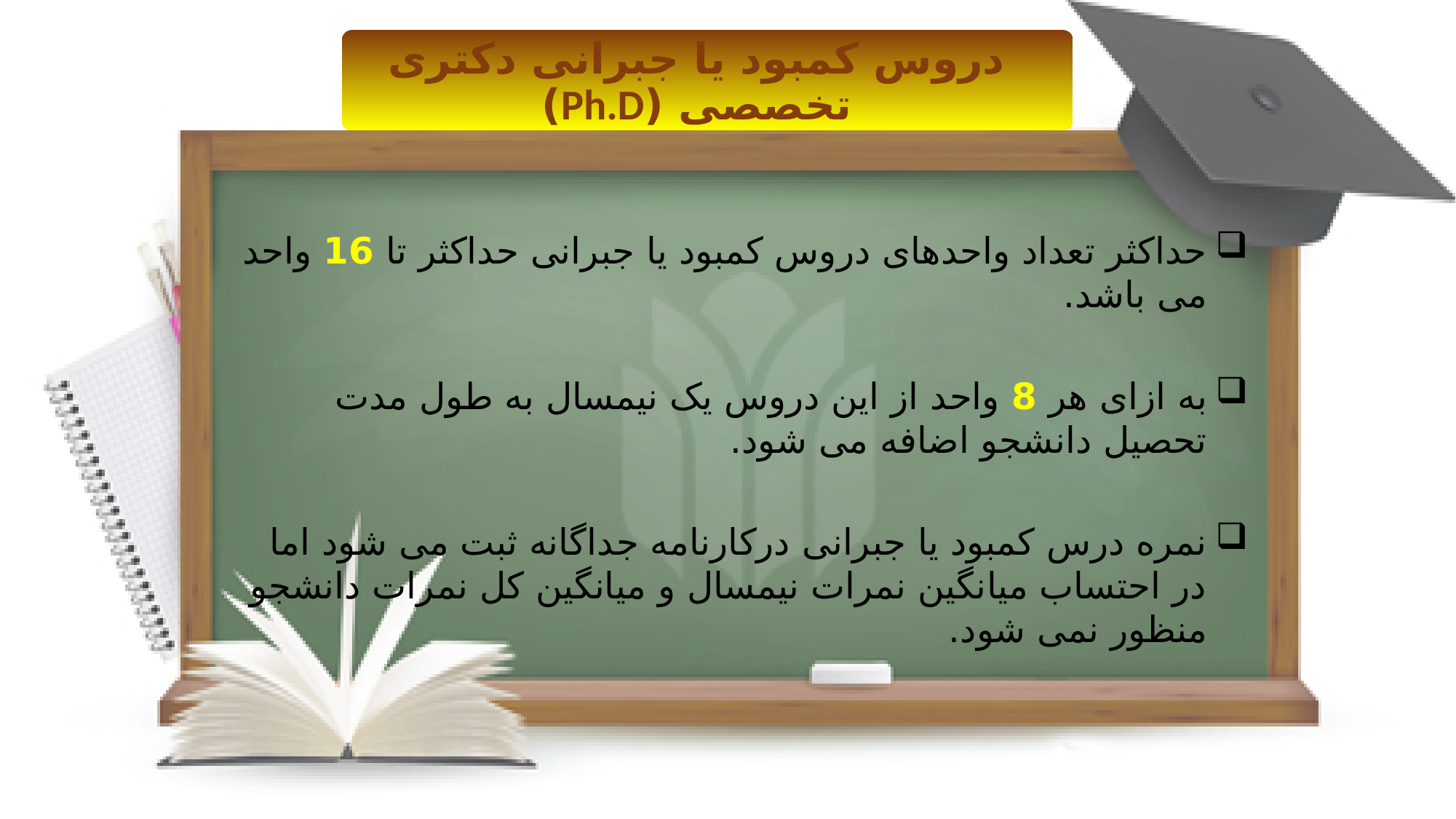

دروس کمبود یا جبرانی دکتری تخصصی (Ph.D)
حداکثر تعداد واحدهای دروس کمبود یا جبرانی حداکثر تا 16 واحد می باشد.

به ازای هر 8 واحد از این دروس یک نیمسال به طول مدت تحصیل دانشجو اضافه می شود.

نمره درس کمبود یا جبرانی درکارنامه جداگانه ثبت می شود اما در احتساب میانگین نمرات نیمسال و میانگین کل نمرات دانشجو منظور نمی شود.